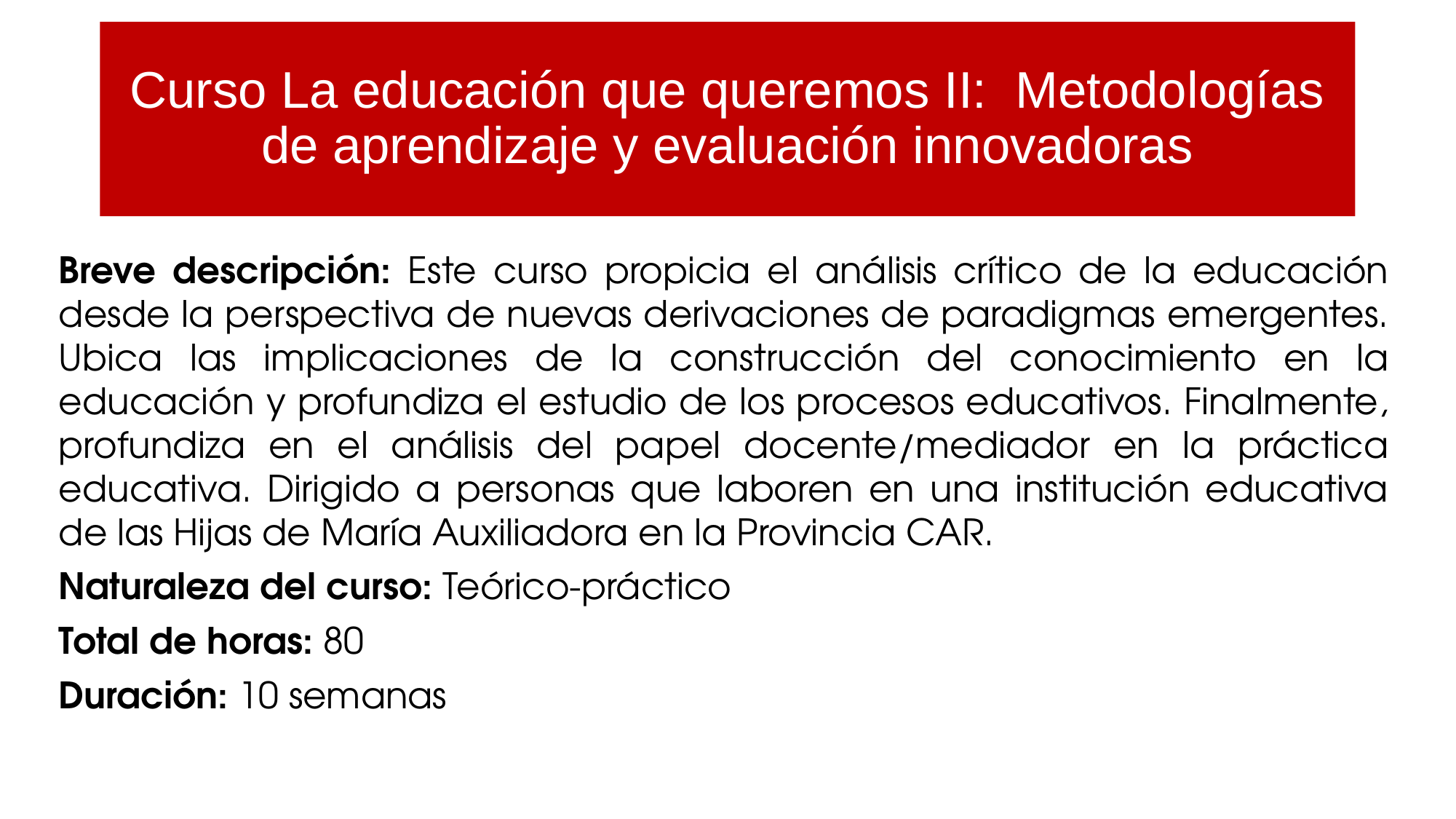

# Curso La educación que queremos II:  Metodologías de aprendizaje y evaluación innovadoras
Breve descripción: Este curso propicia el análisis crítico de la educación desde la perspectiva de nuevas derivaciones de paradigmas emergentes. Ubica las implicaciones de la construcción del conocimiento en la educación y profundiza el estudio de los procesos educativos. Finalmente, profundiza en el análisis del papel docente/mediador en la práctica educativa. Dirigido a personas que laboren en una institución educativa de las Hijas de María Auxiliadora en la Provincia CAR.
Naturaleza del curso: Teórico-práctico
Total de horas: 80
Duración: 10 semanas